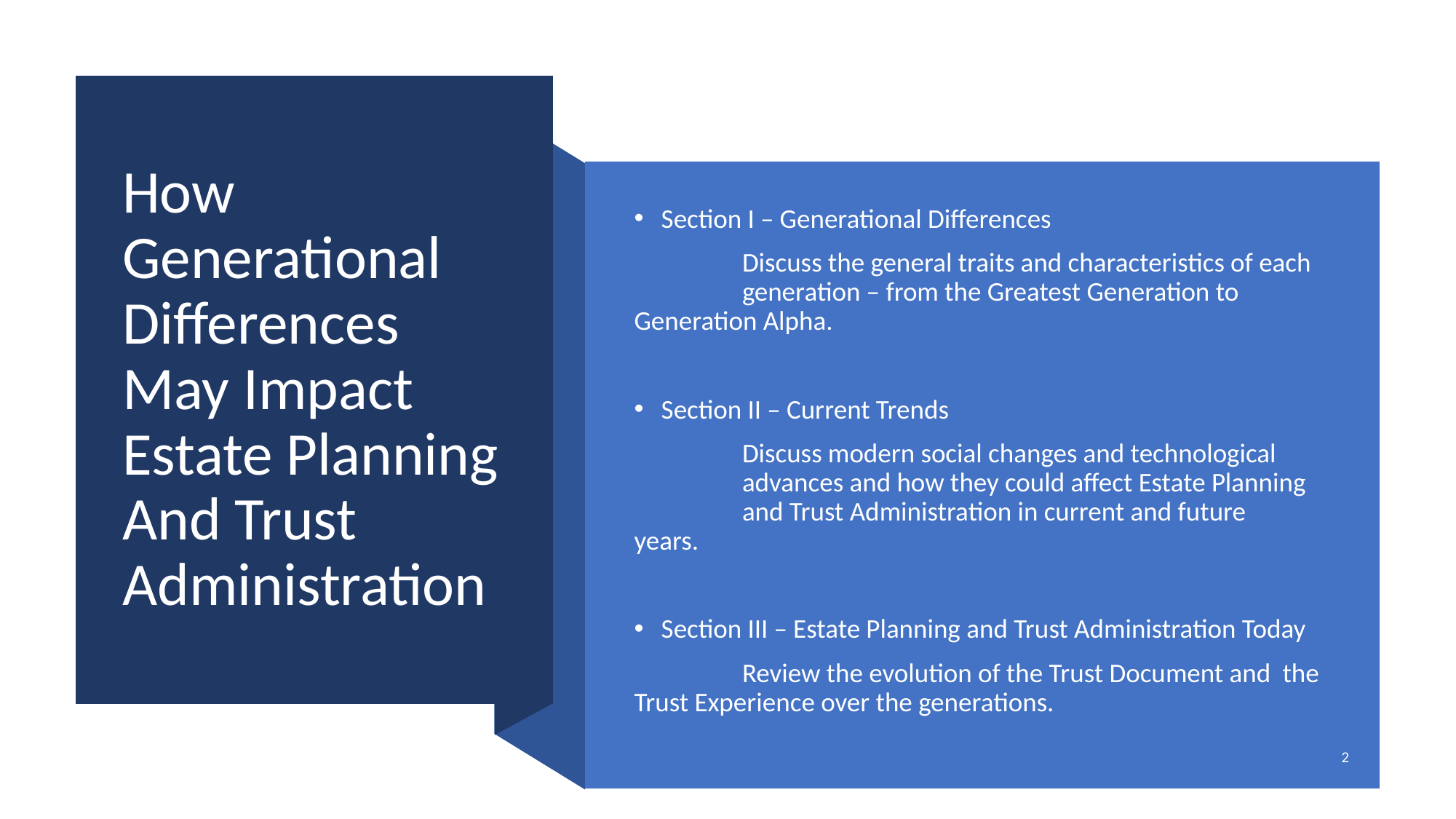

# How  Generational Differences May Impact Estate Planning And Trust Administration

Section I – Generational Differences
	Discuss the general traits and characteristics of each 	generation – from the Greatest Generation to 	Generation Alpha.

Section II – Current Trends
	Discuss modern social changes and technological 	advances and how they could affect Estate Planning  	and Trust Administration in current and future 	years.

Section III – Estate Planning and Trust Administration Today
	Review the evolution of the Trust Document and 	the Trust Experience over the generations.
2